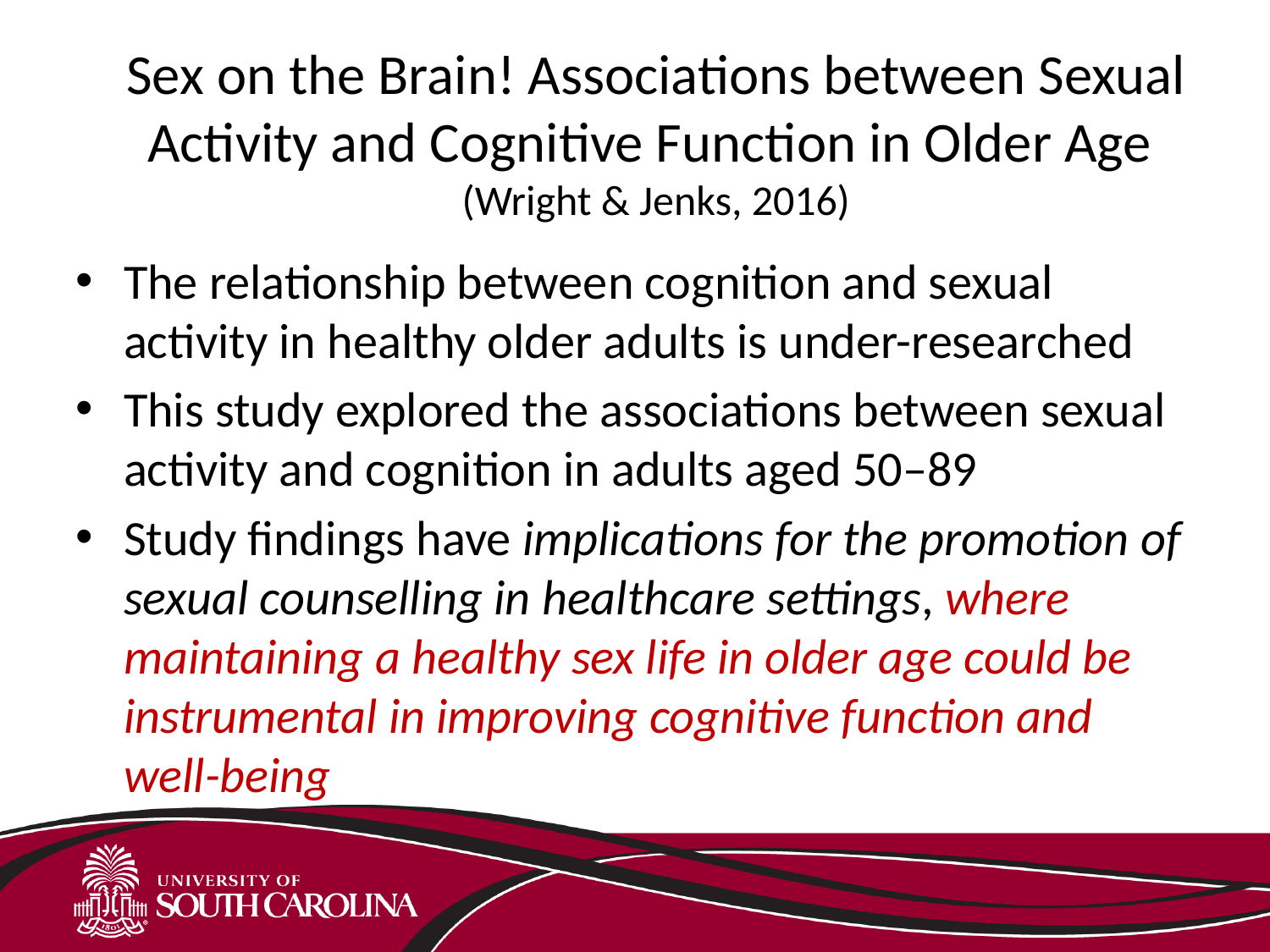

# Sex on the Brain! Associations between Sexual Activity and Cognitive Function in Older Age (Wright & Jenks, 2016)
The relationship between cognition and sexual activity in healthy older adults is under-researched
This study explored the associations between sexual activity and cognition in adults aged 50–89
Study findings have implications for the promotion of sexual counselling in healthcare settings, where maintaining a healthy sex life in older age could be instrumental in improving cognitive function and well-being